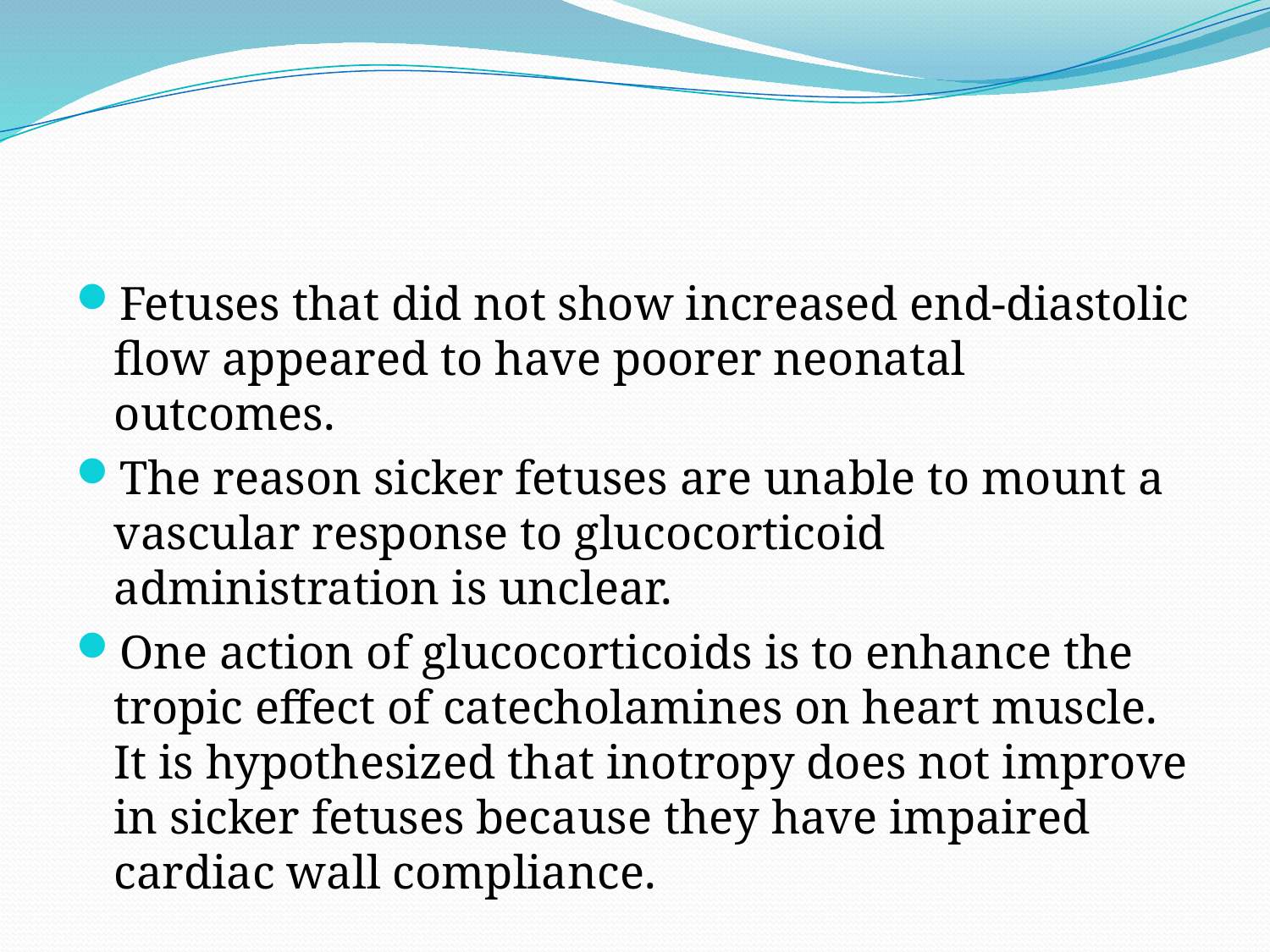

#
Fetuses that did not show increased end-diastolic flow appeared to have poorer neonatal outcomes.
The reason sicker fetuses are unable to mount a vascular response to glucocorticoid administration is unclear.
One action of glucocorticoids is to enhance the tropic effect of catecholamines on heart muscle. It is hypothesized that inotropy does not improve in sicker fetuses because they have impaired cardiac wall compliance.